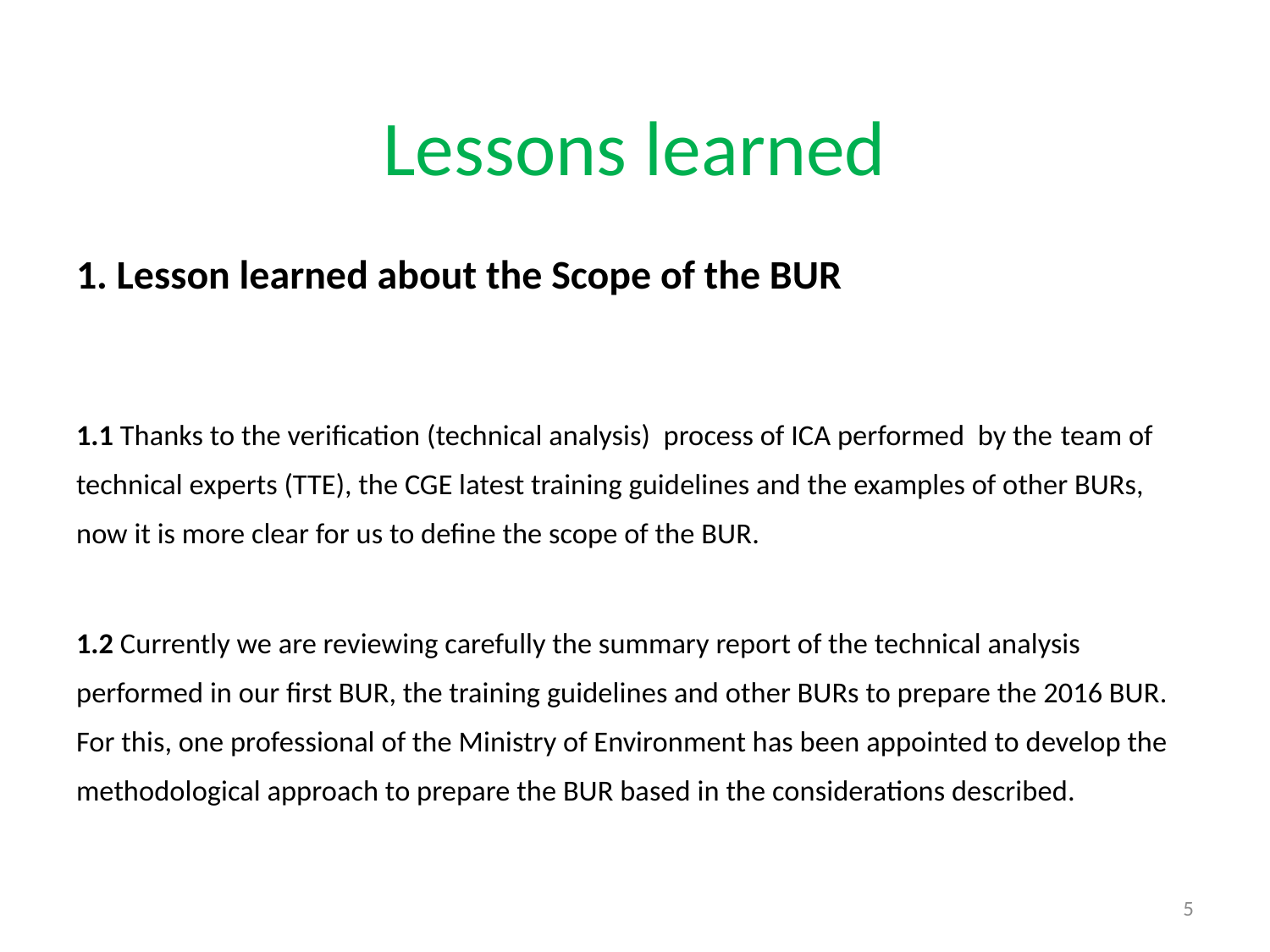

# Lessons learned

1. Lesson learned about the Scope of the BUR

1.1 Thanks to the verification (technical analysis)  process of ICA performed  by the team of technical experts (TTE), the CGE latest training guidelines and the examples of other BURs, now it is more clear for us to define the scope of the BUR.

1.2 Currently we are reviewing carefully the summary report of the technical analysis performed in our first BUR, the training guidelines and other BURs to prepare the 2016 BUR. For this, one professional of the Ministry of Environment has been appointed to develop the methodological approach to prepare the BUR based in the considerations described.
5